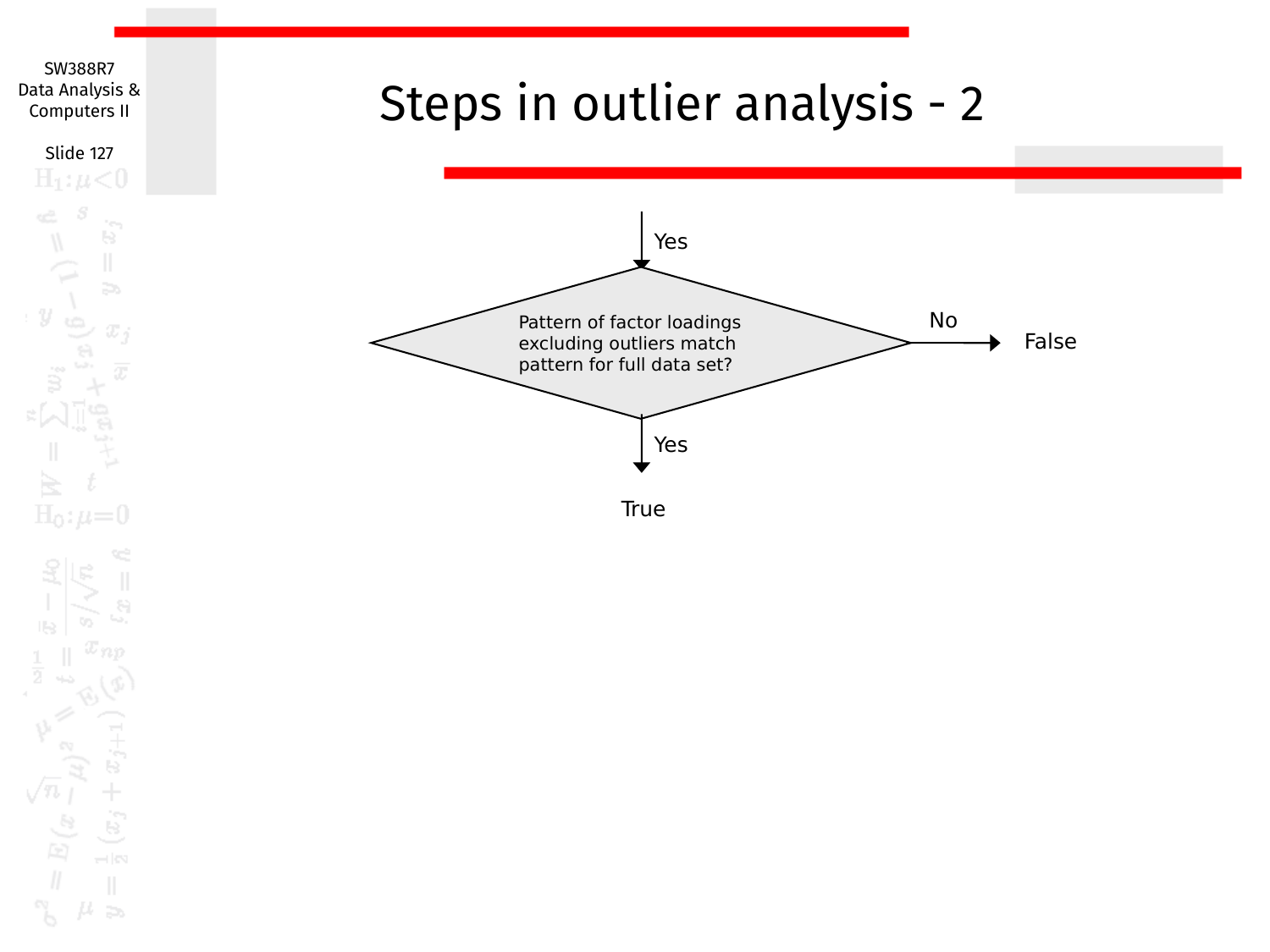

SW388R7
Data Analysis & Computers II

Slide 127
# Steps in outlier analysis - 2

Yes
Pattern of factor loadings excluding outliers match pattern for full data set?
No

False

Yes
True